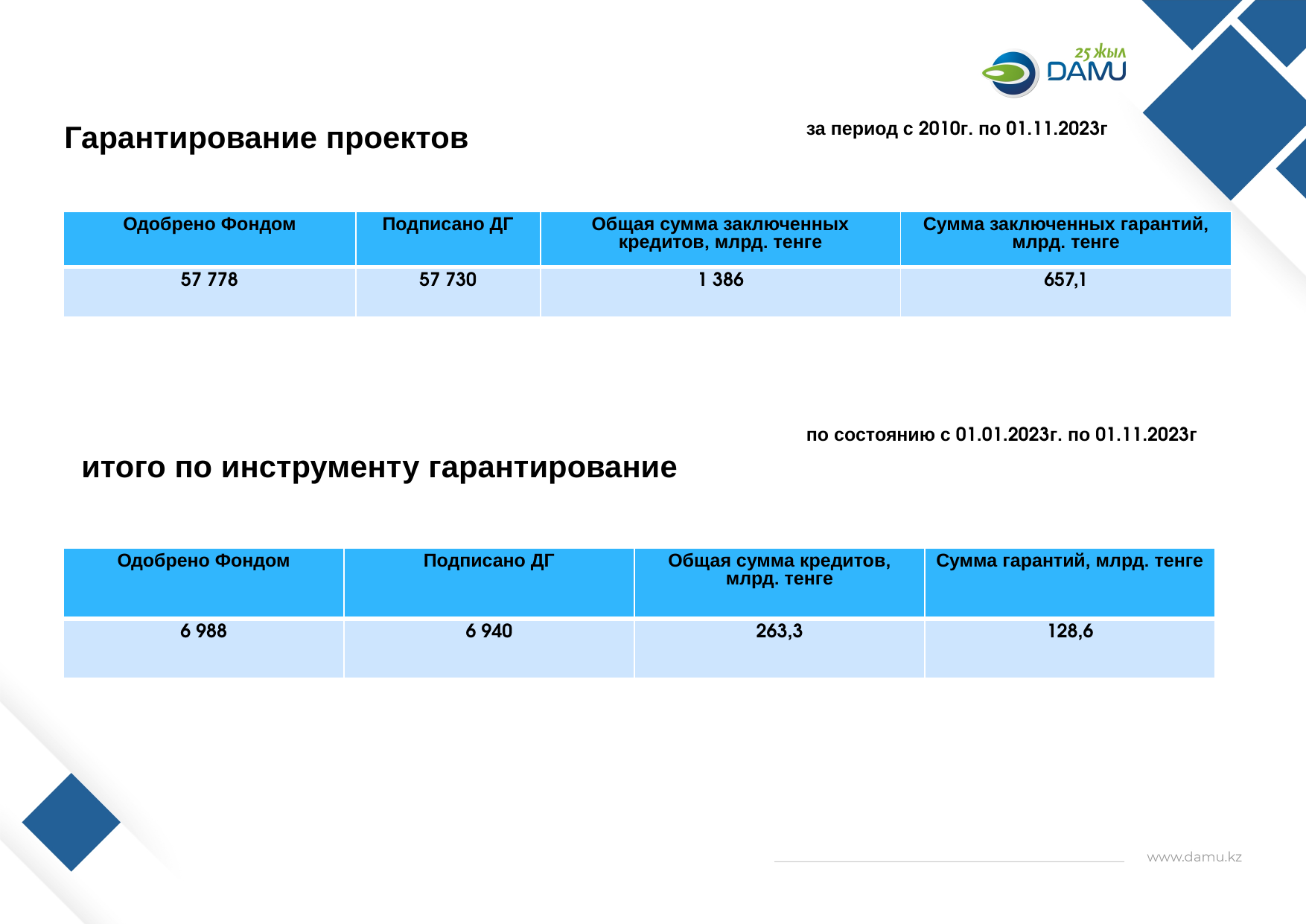

за период с 2010г. по 01.11.2023г
Гарантирование проектов
| Одобрено Фондом | Подписано ДГ | Общая сумма заключенных кредитов, млрд. тенге | Сумма заключенных гарантий, млрд. тенге |
| --- | --- | --- | --- |
| 57 778 | 57 730 | 1 386 | 657,1 |
по состоянию с 01.01.2023г. по 01.11.2023г
итого по инструменту гарантирование
| Одобрено Фондом | Подписано ДГ | Общая сумма кредитов, млрд. тенге | Сумма гарантий, млрд. тенге |
| --- | --- | --- | --- |
| 6 988 | 6 940 | 263,3 | 128,6 |